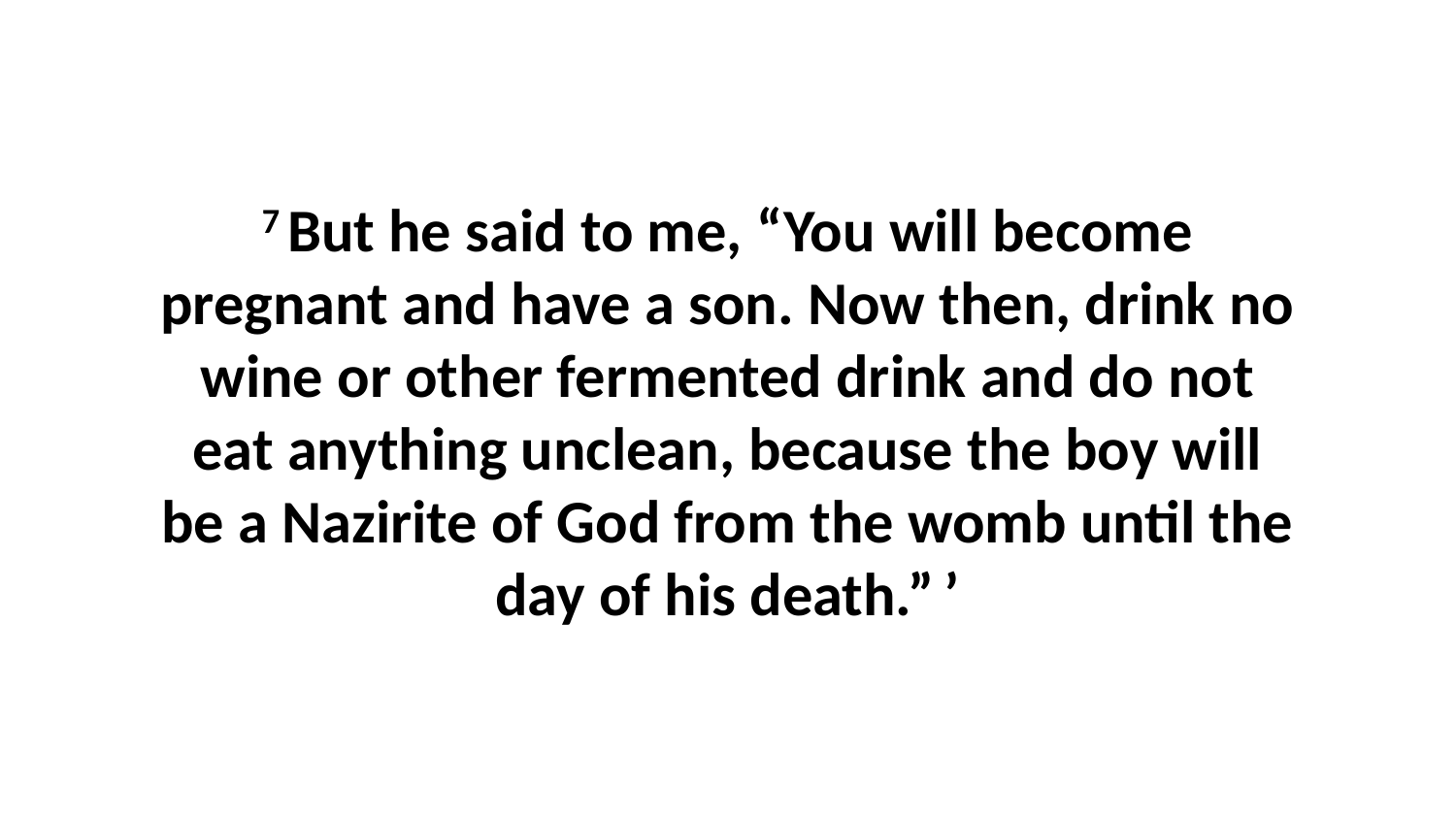

7 But he said to me, “You will become pregnant and have a son. Now then, drink no wine or other fermented drink and do not eat anything unclean, because the boy will be a Nazirite of God from the womb until the day of his death.” ’